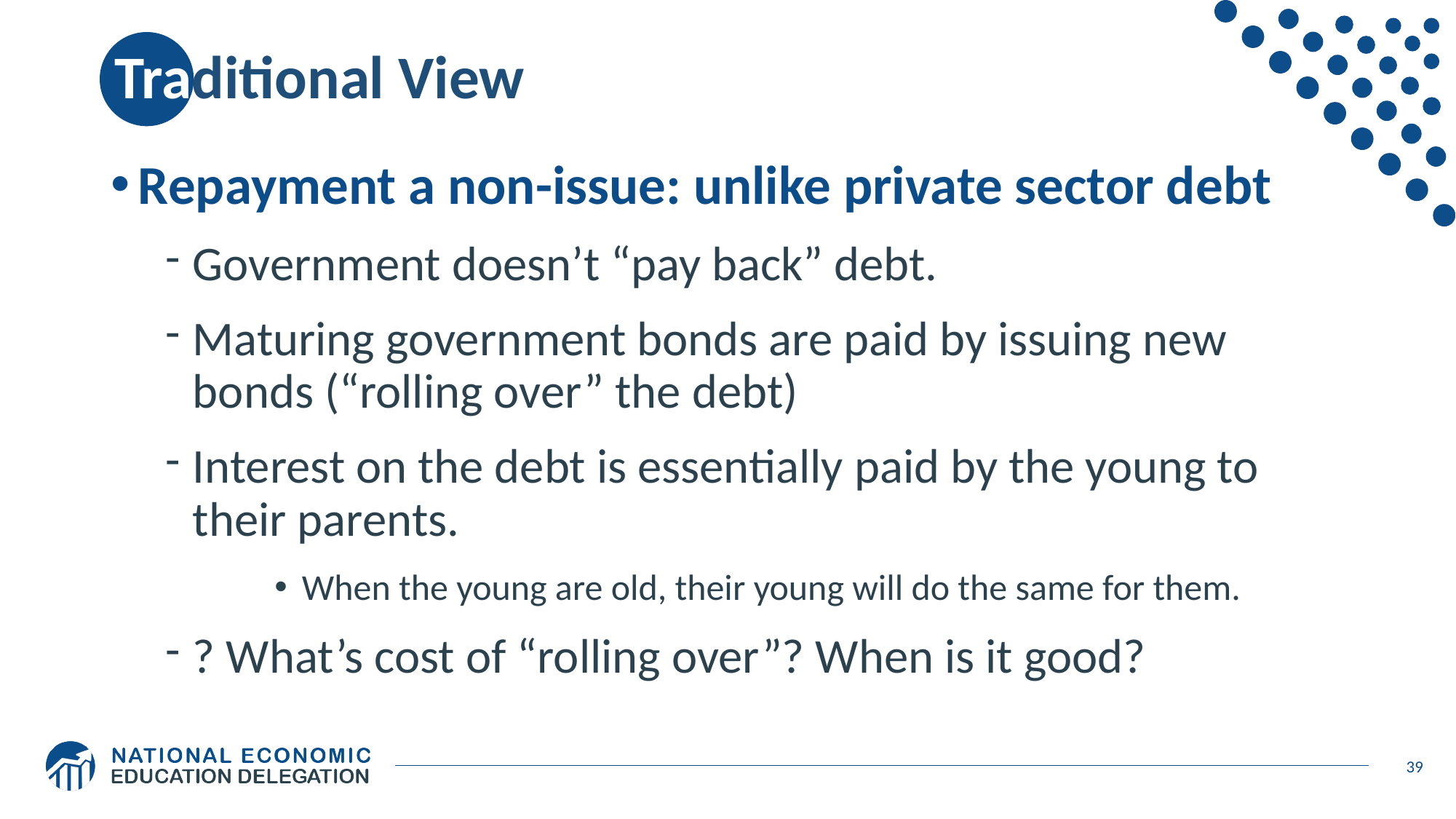

# Traditional View
Repayment a non-issue: unlike private sector debt
Government doesn’t “pay back” debt.
Maturing government bonds are paid by issuing new bonds (“rolling over” the debt)
Interest on the debt is essentially paid by the young to their parents.
When the young are old, their young will do the same for them.
? What’s cost of “rolling over”? When is it good?
39